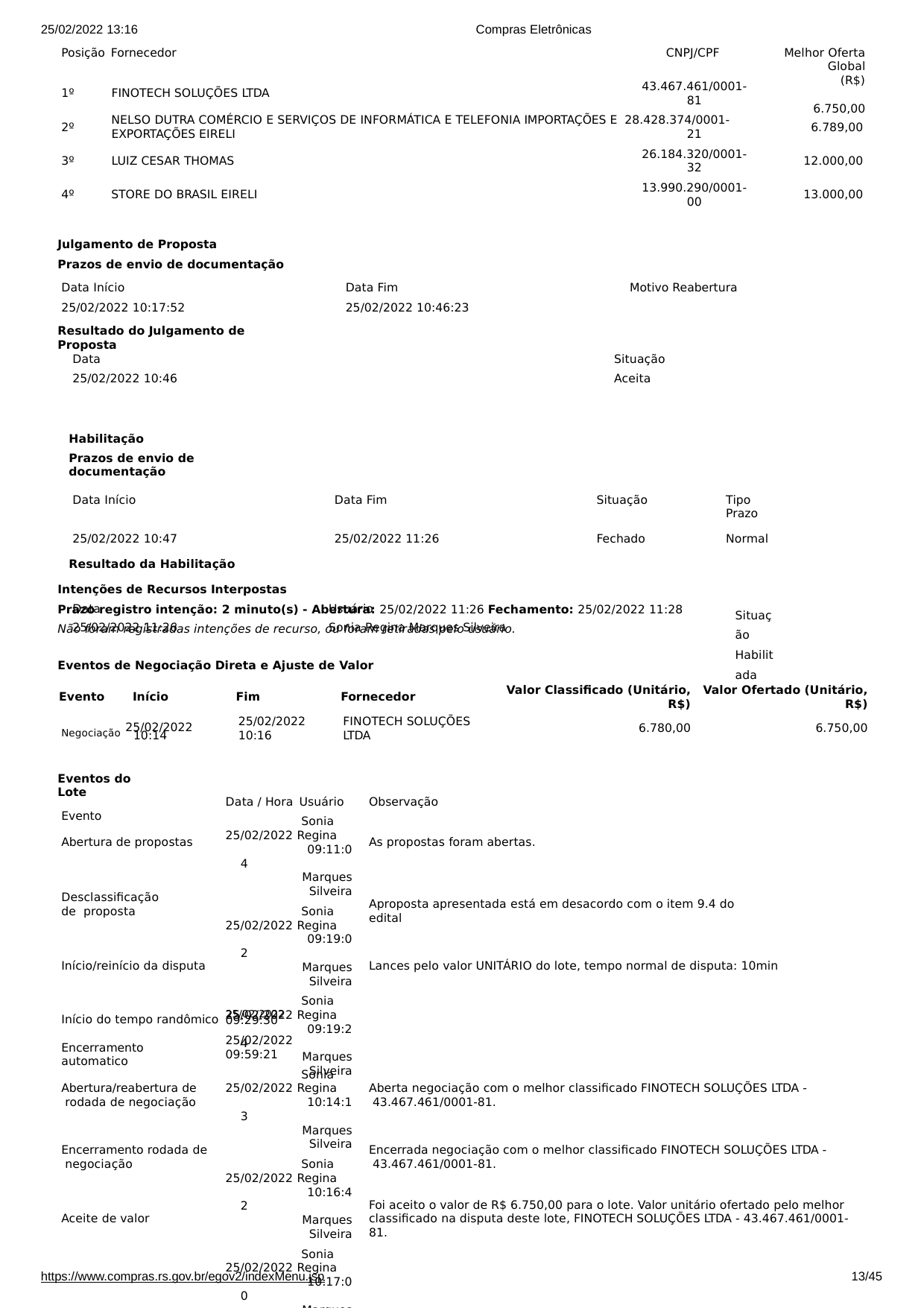

25/02/2022 13:16
Posição Fornecedor
Compras Eletrônicas
CNPJ/CPF
Melhor Oferta  Global (R$)

6.750,00
43.467.461/0001-
81
1º
FINOTECH SOLUÇÕES LTDA
NELSO DUTRA COMÉRCIO E SERVIÇOS DE INFORMÁTICA E TELEFONIA IMPORTAÇÕES E 28.428.374/0001-
2º
6.789,00
21
26.184.320/0001-
32
13.990.290/0001-
00
EXPORTAÇÕES EIRELI
3º
LUIZ CESAR THOMAS
12.000,00
4º
STORE DO BRASIL EIRELI
13.000,00
Julgamento de Proposta
Prazos de envio de documentação
Data Início
25/02/2022 10:17:52
Resultado do Julgamento de Proposta
Data Fim
25/02/2022 10:46:23
Motivo Reabertura
| Data 25/02/2022 10:46 |  | Situação Aceita |  |
| --- | --- | --- | --- |
| Habilitação Prazos de envio de documentação |  |  |  |
| Data Início | Data Fim | Situação | Tipo Prazo |
| 25/02/2022 10:47 | 25/02/2022 11:26 | Fechado | Normal |
| Resultado da Habilitação |  |  |  |
| Data 25/02/2022 11:26 | Usuário Sonia Regina Marques Silveira |  | Situação Habilitada |
Intenções de Recursos Interpostas
Prazo registro intenção: 2 minuto(s) - Abertura: 25/02/2022 11:26 Fechamento: 25/02/2022 11:28
Não foram registradas intenções de recurso, ou foram retiradas pelo usuário.

Eventos de Negociação Direta e Ajuste de Valor
Valor Classificado (Unitário,
R$)
6.780,00
Valor Ofertado (Unitário,
R$)
6.750,00
Evento	Início
Fim
25/02/2022
10:16
Fornecedor
FINOTECH SOLUÇÕES  LTDA
Negociação 25/02/2022
10:14
Eventos do Lote
Evento
Data / Hora Usuário
Sonia  25/02/2022 Regina
09:11:04	Marques
Silveira
Sonia  25/02/2022 Regina
09:19:02	Marques
Silveira
Sonia  25/02/2022 Regina
09:19:24	Marques
Silveira
Observação
Abertura de propostas
As propostas foram abertas.
Desclassificação de  proposta
Aproposta apresentada está em desacordo com o item 9.4 do edital
Início/reinício da disputa
Lances pelo valor UNITÁRIO do lote, tempo normal de disputa: 10min
Início do tempo randômico 25/02/2022
09:29:30
25/02/2022
09:59:21
Encerramento automatico
Sonia  25/02/2022 Regina
10:14:13	Marques
Silveira
Sonia  25/02/2022 Regina
10:16:42	Marques
Silveira
Sonia  25/02/2022 Regina
10:17:00	Marques
Silveira
Abertura/reabertura de  rodada de negociação
Aberta negociação com o melhor classificado FINOTECH SOLUÇÕES LTDA -  43.467.461/0001-81.
Encerramento rodada de  negociação
Encerrada negociação com o melhor classificado FINOTECH SOLUÇÕES LTDA -  43.467.461/0001-81.
Foi aceito o valor de R$ 6.750,00 para o lote. Valor unitário ofertado pelo melhor  classificado na disputa deste lote, FINOTECH SOLUÇÕES LTDA - 43.467.461/0001-  81.
Aceite de valor
https://www.compras.rs.gov.br/egov2/indexMenu.jsp
# 13/45